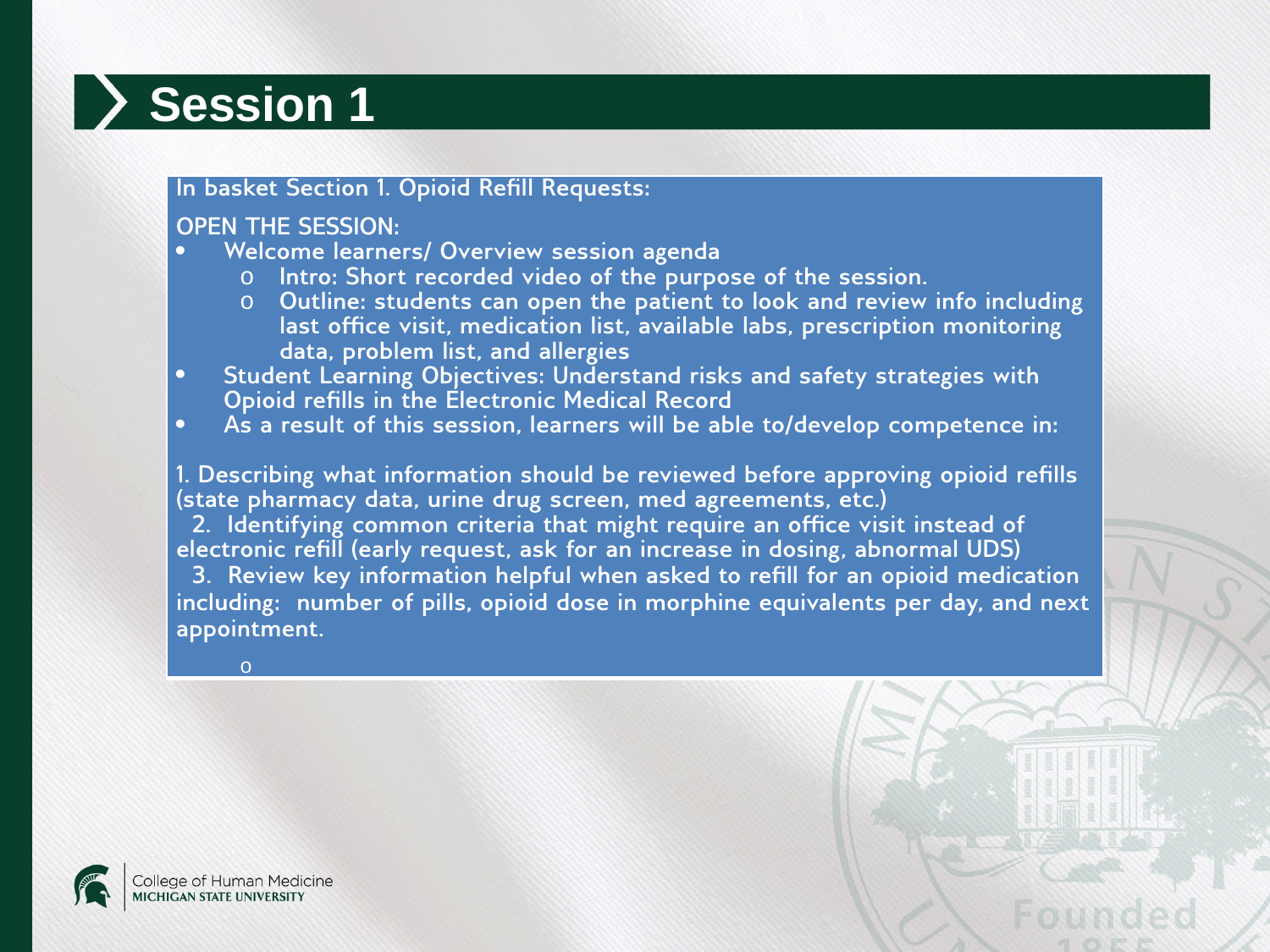

Session 1
| In basket Section 1. Opioid Refill Requests: OPEN THE SESSION: Welcome learners/ Overview session agenda Intro: Short recorded video of the purpose of the session. Outline: students can open the patient to look and review info including last office visit, medication list, available labs, prescription monitoring data, problem list, and allergies Student Learning Objectives: Understand risks and safety strategies with Opioid refills in the Electronic Medical Record As a result of this session, learners will be able to/develop competence in:   1. Describing what information should be reviewed before approving opioid refills (state pharmacy data, urine drug screen, med agreements, etc.)   2.  Identifying common criteria that might require an office visit instead of electronic refill (early request, ask for an increase in dosing, abnormal UDS)   3.  Review key information helpful when asked to refill for an opioid medication including:  number of pills, opioid dose in morphine equivalents per day, and next appointment. |
| --- |